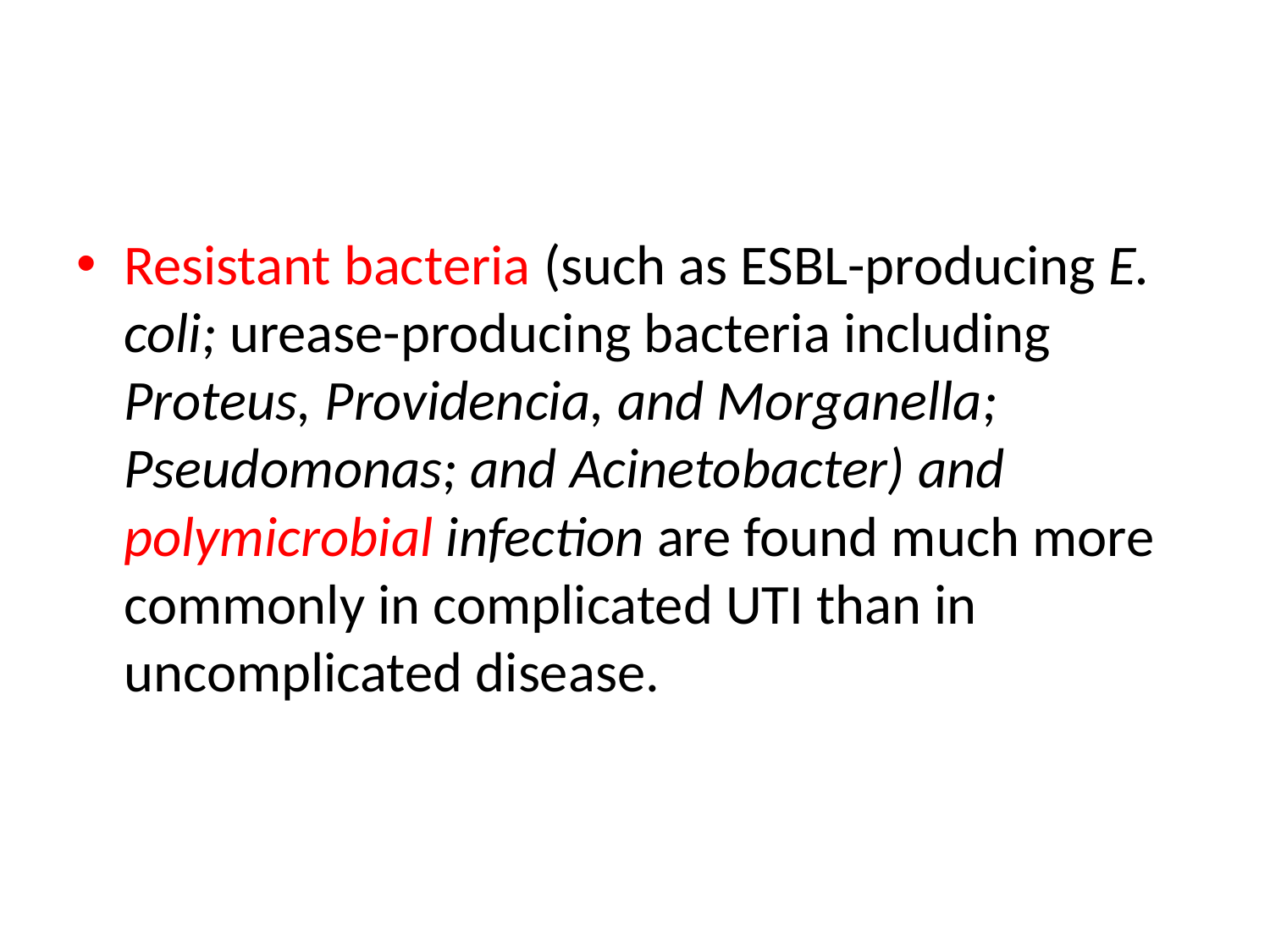

#
Resistant bacteria (such as ESBL-producing E. coli; urease-producing bacteria including Proteus, Providencia, and Morganella; Pseudomonas; and Acinetobacter) and polymicrobial infection are found much more commonly in complicated UTI than in uncomplicated disease.